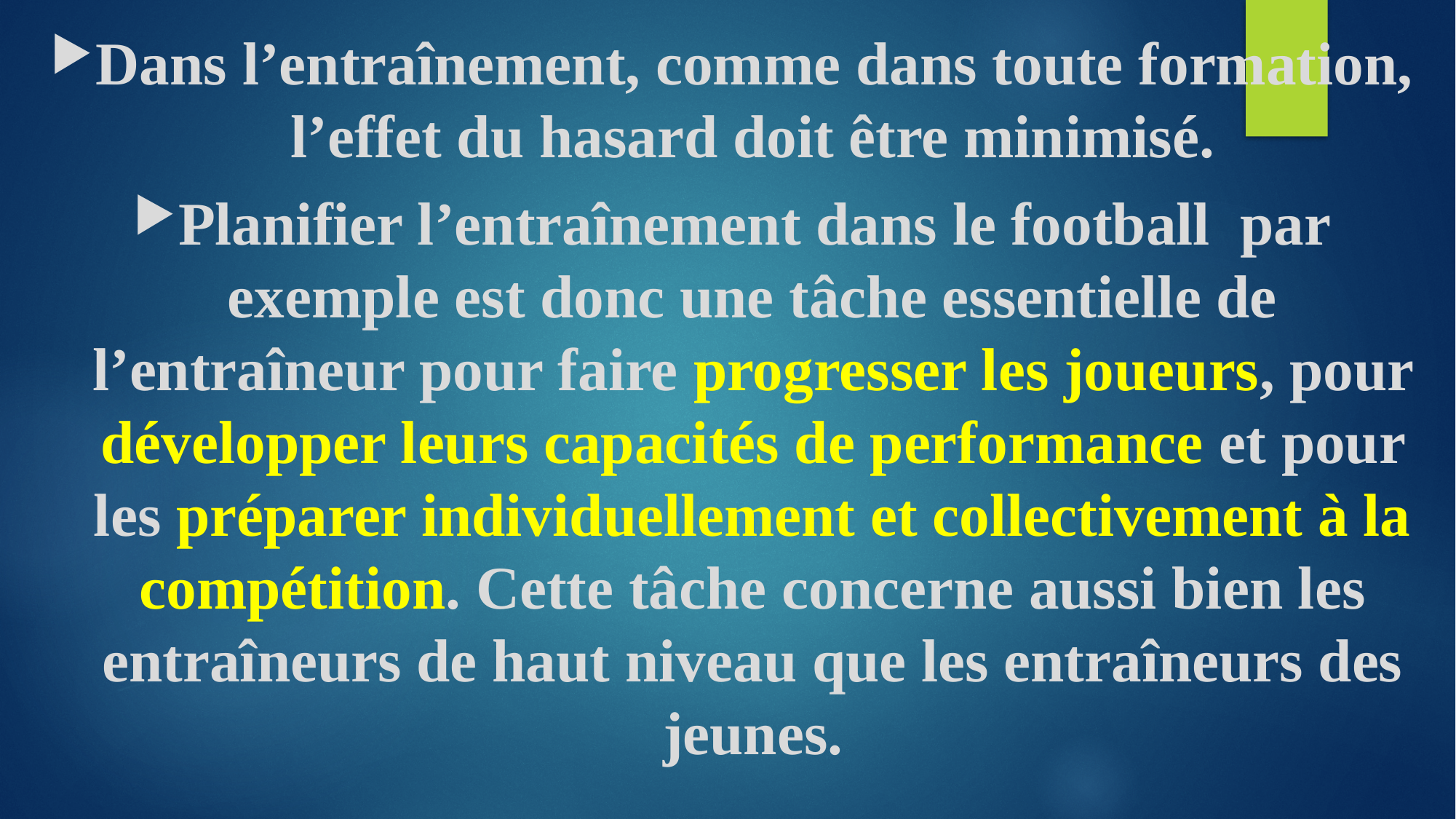

Dans l’entraînement, comme dans toute formation, l’effet du hasard doit être minimisé.
Planifier l’entraînement dans le football  par exemple est donc une tâche essentielle de l’entraîneur pour faire progresser les joueurs, pour développer leurs capacités de performance et pour les préparer individuellement et collectivement à la compétition. Cette tâche concerne aussi bien les entraîneurs de haut niveau que les entraîneurs des jeunes.